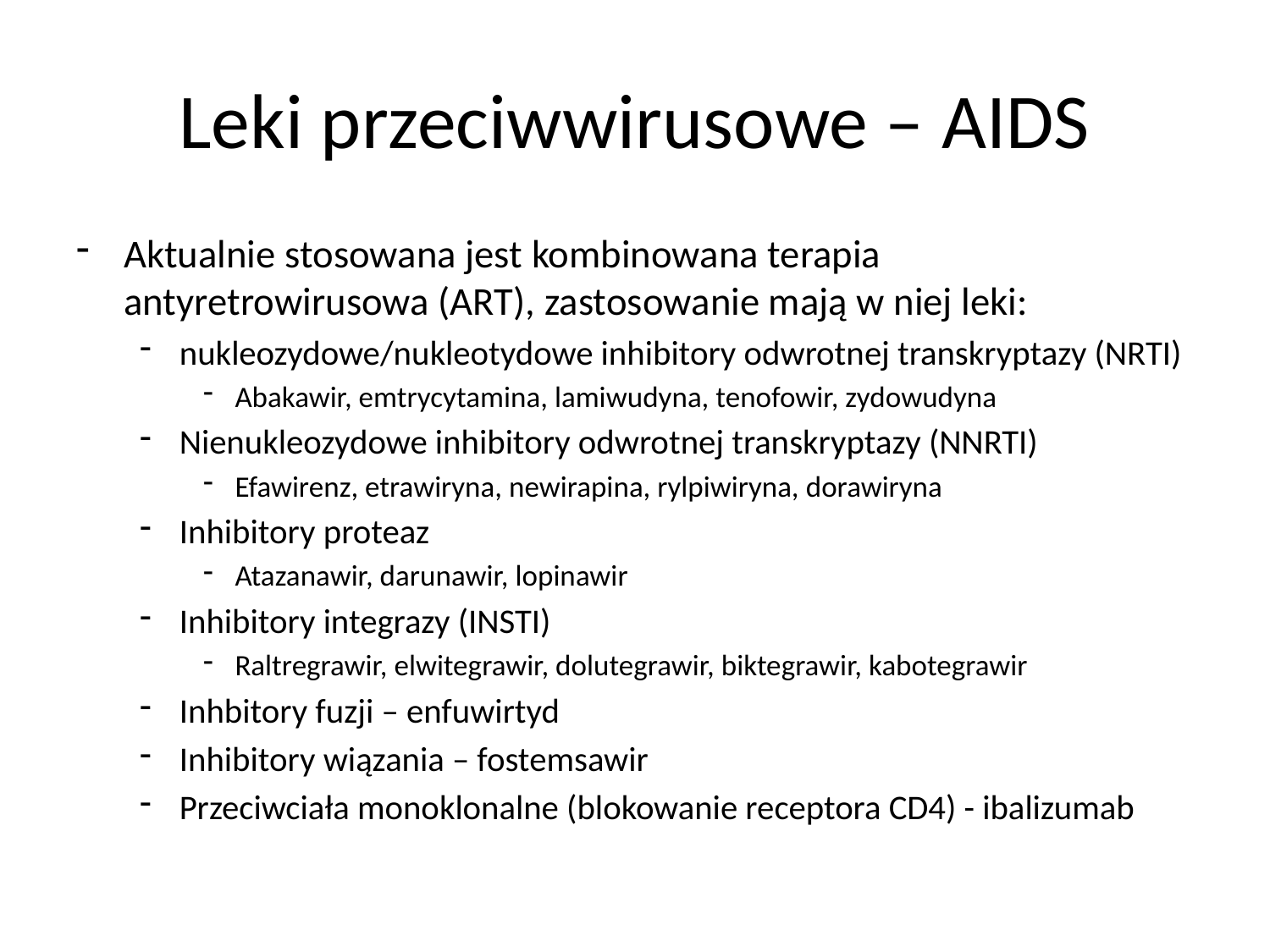

# Leki przeciwwirusowe – AIDS
Aktualnie stosowana jest kombinowana terapia antyretrowirusowa (ART), zastosowanie mają w niej leki:
nukleozydowe/nukleotydowe inhibitory odwrotnej transkryptazy (NRTI)
Abakawir, emtrycytamina, lamiwudyna, tenofowir, zydowudyna
Nienukleozydowe inhibitory odwrotnej transkryptazy (NNRTI)
Efawirenz, etrawiryna, newirapina, rylpiwiryna, dorawiryna
Inhibitory proteaz
Atazanawir, darunawir, lopinawir
Inhibitory integrazy (INSTI)
Raltregrawir, elwitegrawir, dolutegrawir, biktegrawir, kabotegrawir
Inhbitory fuzji – enfuwirtyd
Inhibitory wiązania – fostemsawir
Przeciwciała monoklonalne (blokowanie receptora CD4) - ibalizumab